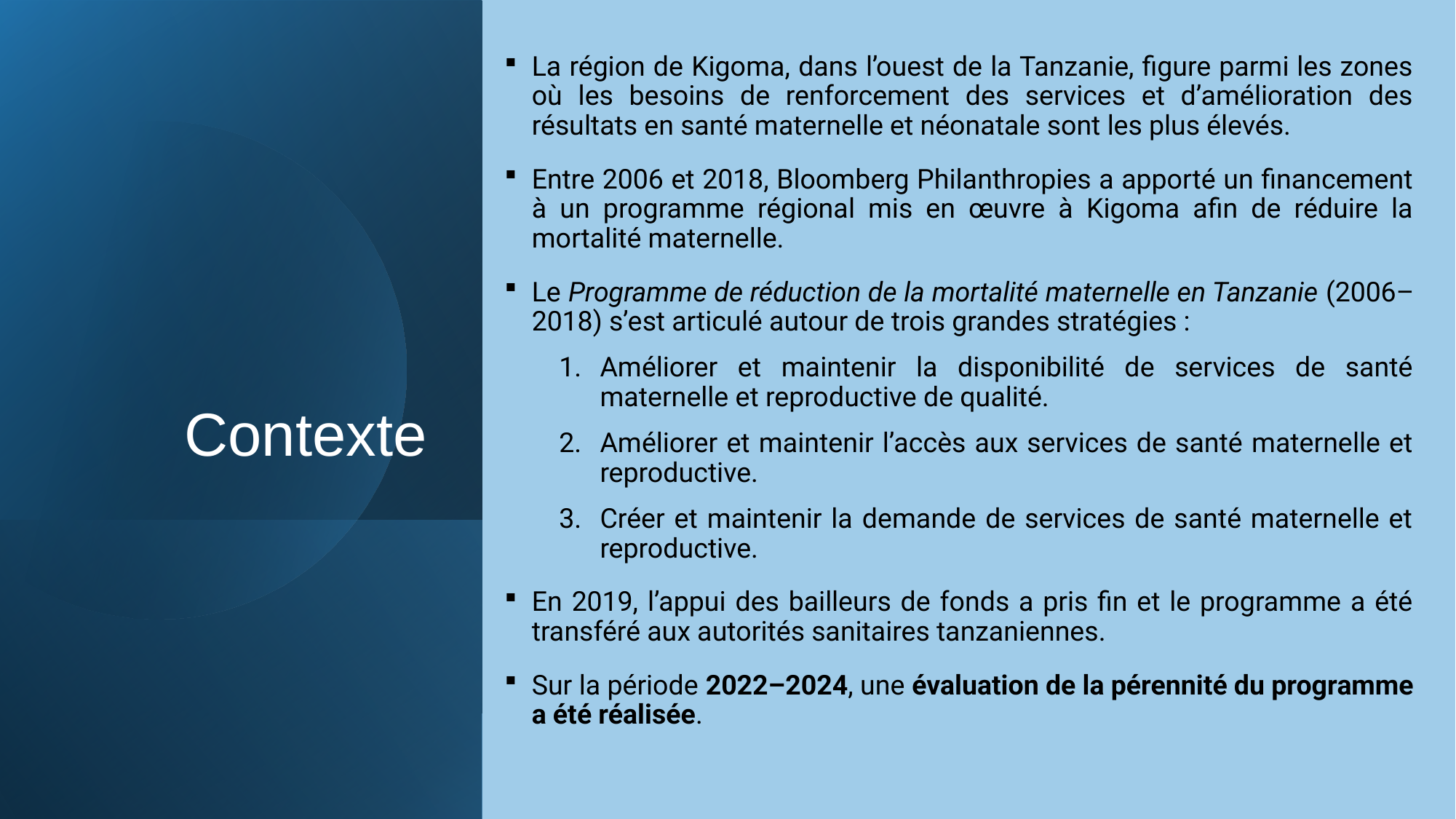

La région de Kigoma, dans l’ouest de la Tanzanie, figure parmi les zones où les besoins de renforcement des services et d’amélioration des résultats en santé maternelle et néonatale sont les plus élevés.
Entre 2006 et 2018, Bloomberg Philanthropies a apporté un financement à un programme régional mis en œuvre à Kigoma afin de réduire la mortalité maternelle.
Le Programme de réduction de la mortalité maternelle en Tanzanie (2006–2018) s’est articulé autour de trois grandes stratégies :
Améliorer et maintenir la disponibilité de services de santé maternelle et reproductive de qualité.
Améliorer et maintenir l’accès aux services de santé maternelle et reproductive.
Créer et maintenir la demande de services de santé maternelle et reproductive.
En 2019, l’appui des bailleurs de fonds a pris fin et le programme a été transféré aux autorités sanitaires tanzaniennes.
Sur la période 2022–2024, une évaluation de la pérennité du programme a été réalisée.
# Contexte